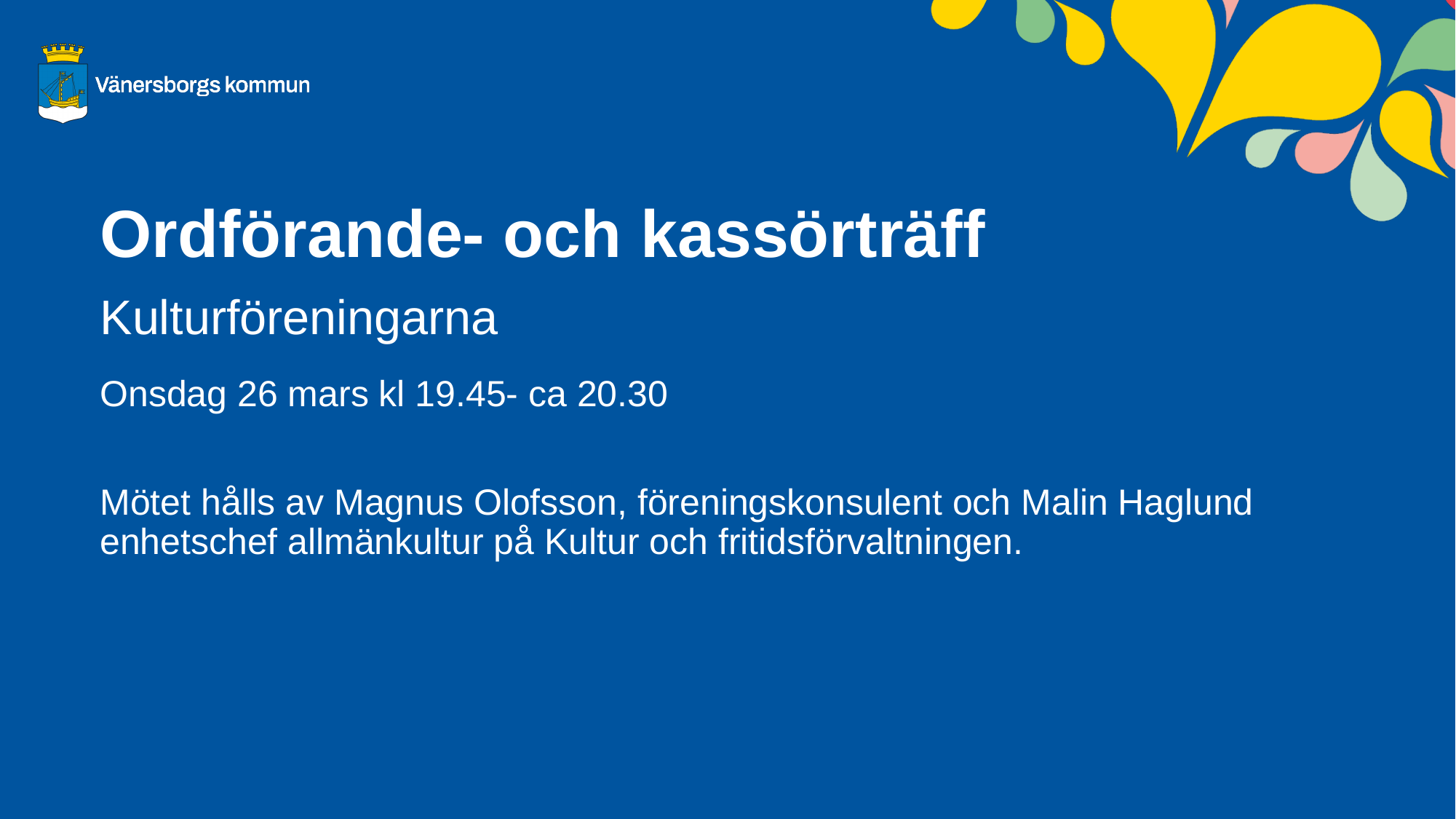

Ordförande- och kassörträff
Kulturföreningarna
Onsdag 26 mars kl 19.45- ca 20.30

Mötet hålls av Magnus Olofsson, föreningskonsulent och Malin Haglund enhetschef allmänkultur på Kultur och fritidsförvaltningen.